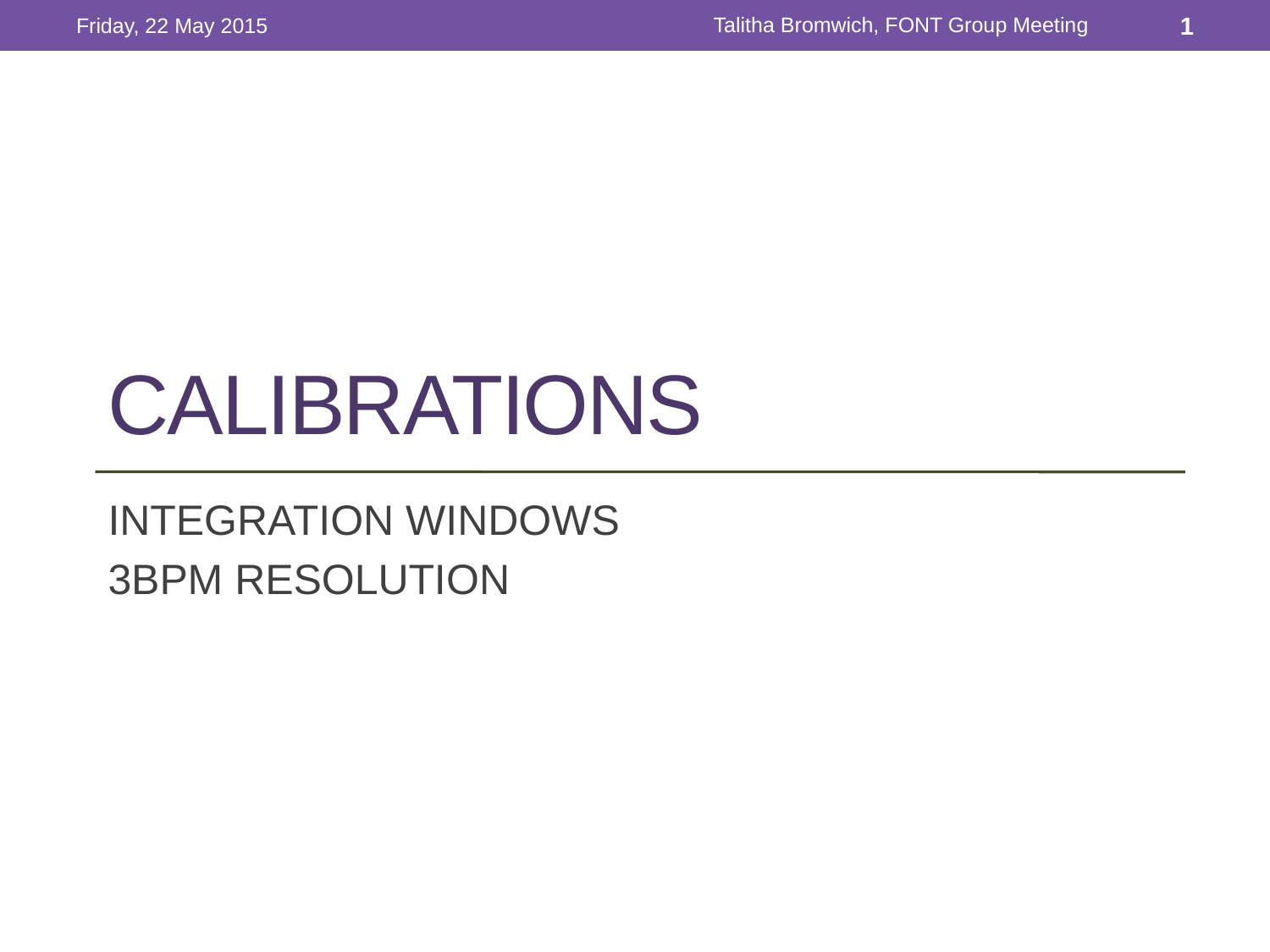

Talitha Bromwich, FONT Group Meeting
Friday, 22 May 2015
1
# CALIBRATIONS
INTEGRATION WINDOWS
3BPM RESOLUTION